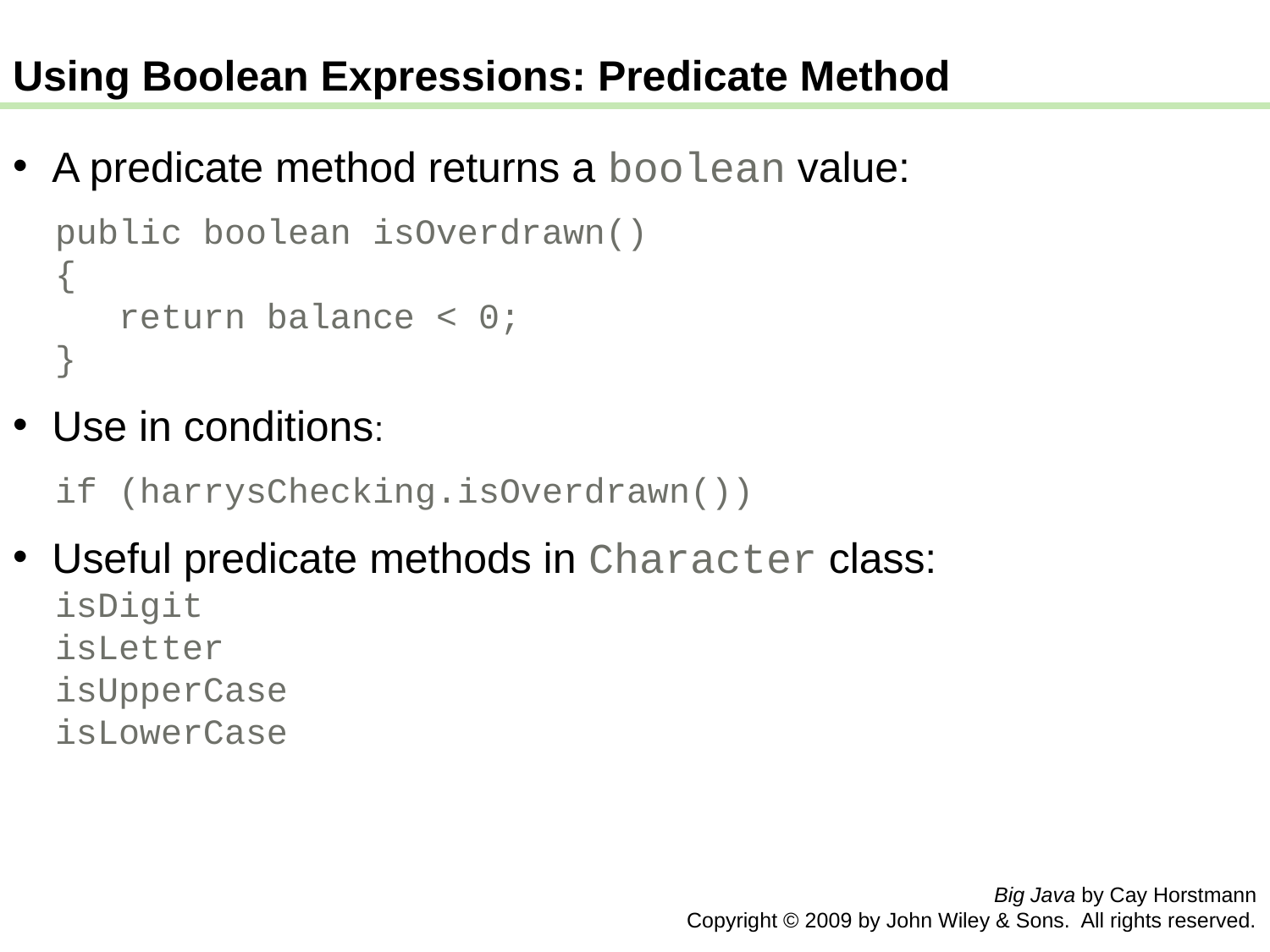

Using Boolean Expressions: Predicate Method
A predicate method returns a boolean value:
  public boolean isOverdrawn()
  {
     return balance < 0;
  }
Use in conditions:
  if (harrysChecking.isOverdrawn())
Useful predicate methods in Character class:
  isDigit
  isLetter
  isUpperCase
  isLowerCase
Big Java by Cay Horstmann
 Copyright © 2009 by John Wiley & Sons.  All rights reserved.